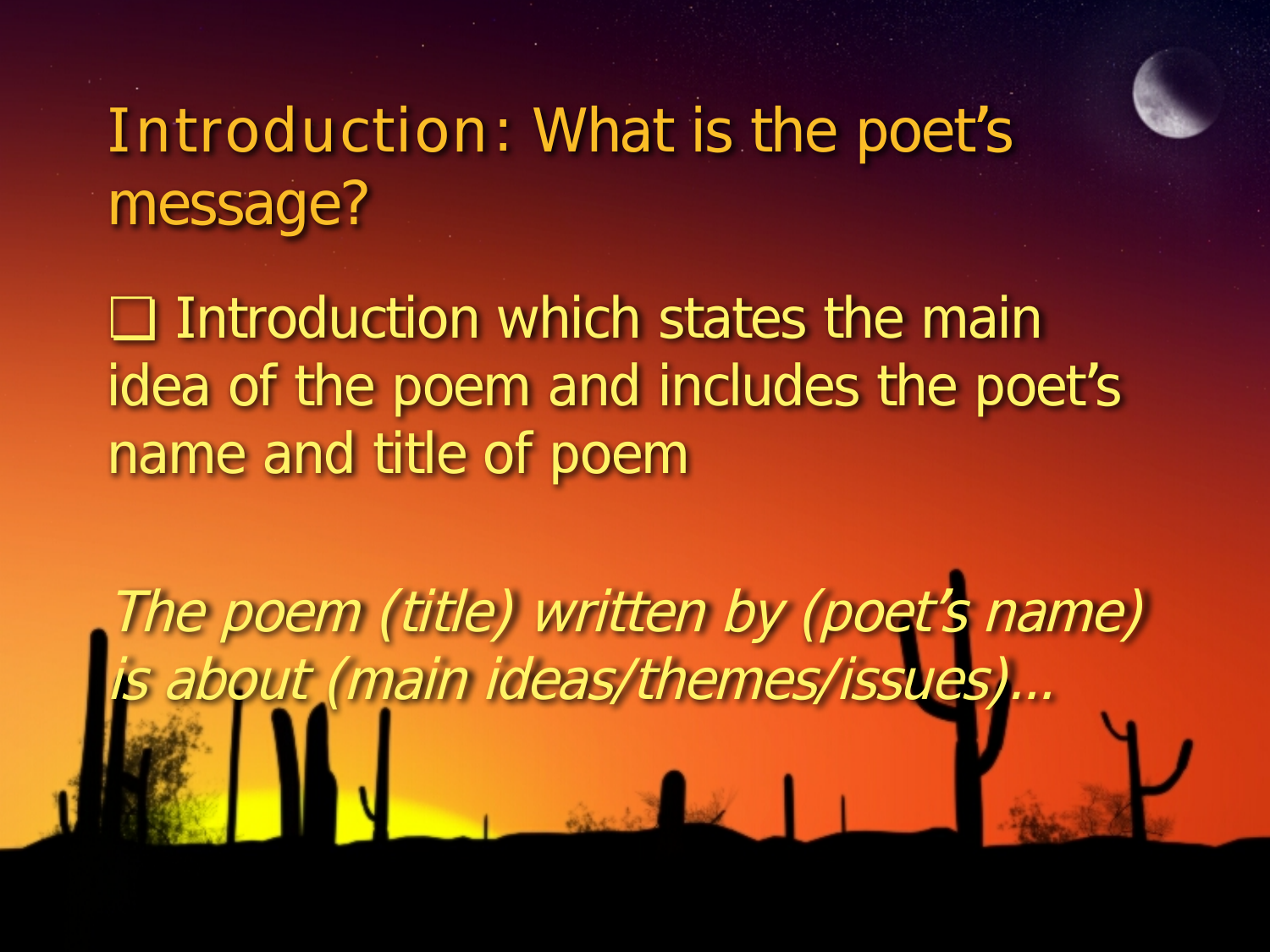

# Introduction: What is the poet’s message?
❏ Introduction which states the main idea of the poem and includes the poet’s name and title of poem

The poem (title) written by (poet’s name) is about (main ideas/themes/issues)…